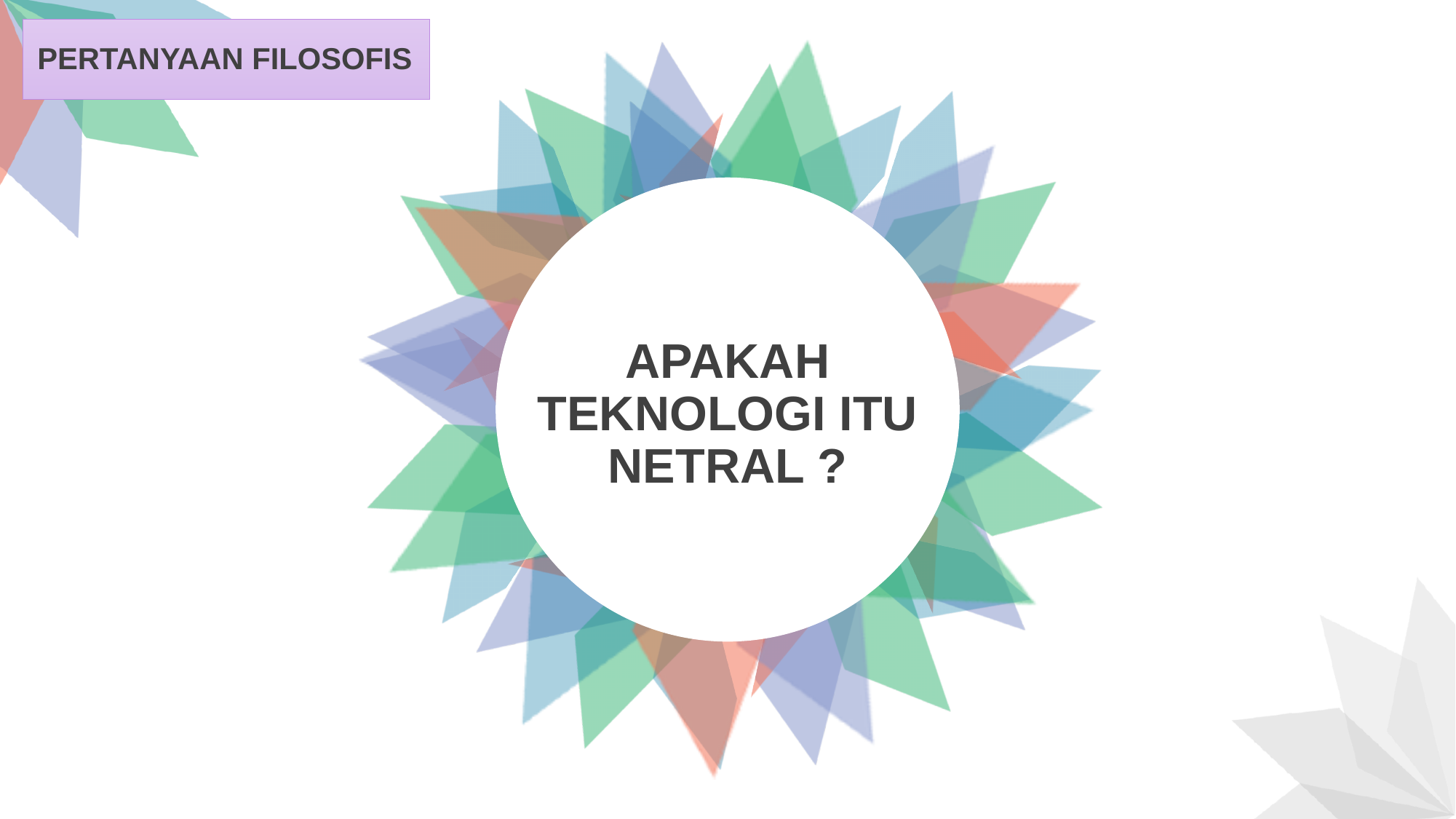

PERTANYAAN FILOSOFIS
APAKAH TEKNOLOGI ITU NETRAL ?